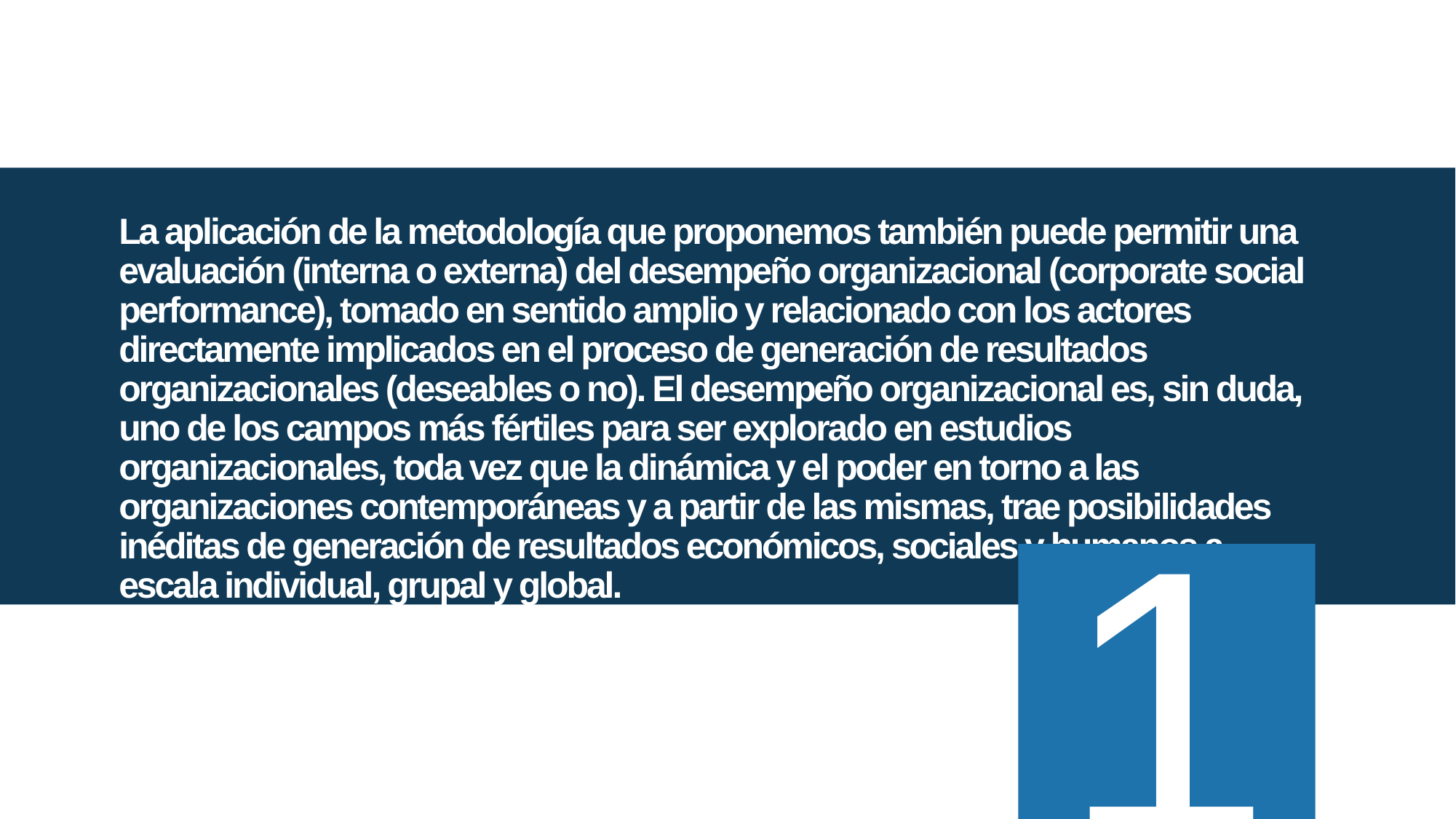

# La aplicación de la metodología que proponemos también puede permitir una evaluación (interna o externa) del desempeño organizacional (corporate social performance), tomado en sentido amplio y relacionado con los actores directamente implicados en el proceso de generación de resultados organizacionales (deseables o no). El desempeño organizacional es, sin duda, uno de los campos más fértiles para ser explorado en estudios organizacionales, toda vez que la dinámica y el poder en torno a las organizaciones contemporáneas y a partir de las mismas, trae posibilidades inéditas de generación de resultados económicos, sociales y humanos a escala individual, grupal y global.
1